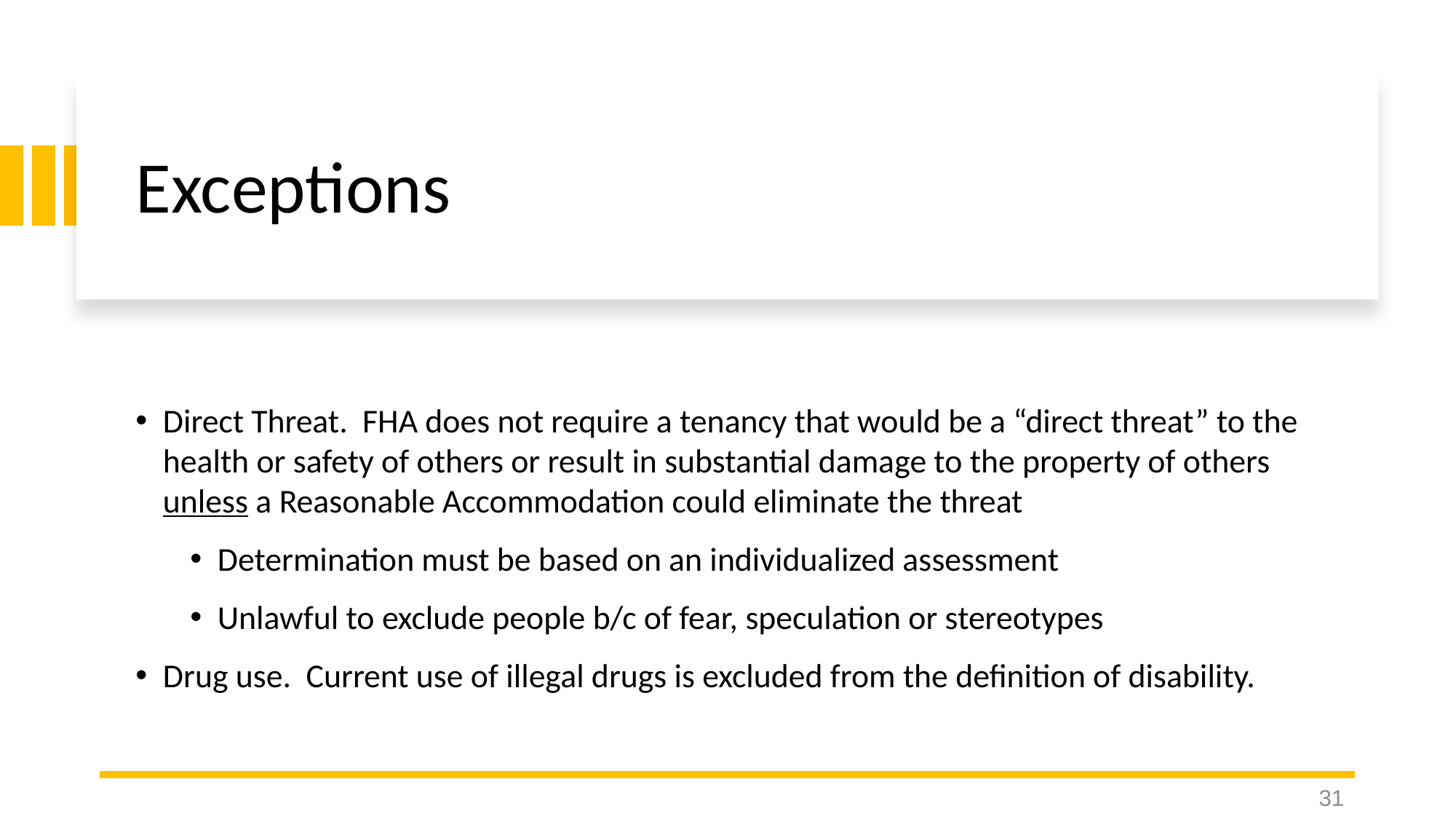

# Exceptions

Direct Threat.  FHA does not require a tenancy that would be a “direct threat” to the health or safety of others or result in substantial damage to the property of others unless a Reasonable Accommodation could eliminate the threat
Determination must be based on an individualized assessment
Unlawful to exclude people b/c of fear, speculation or stereotypes
Drug use.  Current use of illegal drugs is excluded from the definition of disability.
31